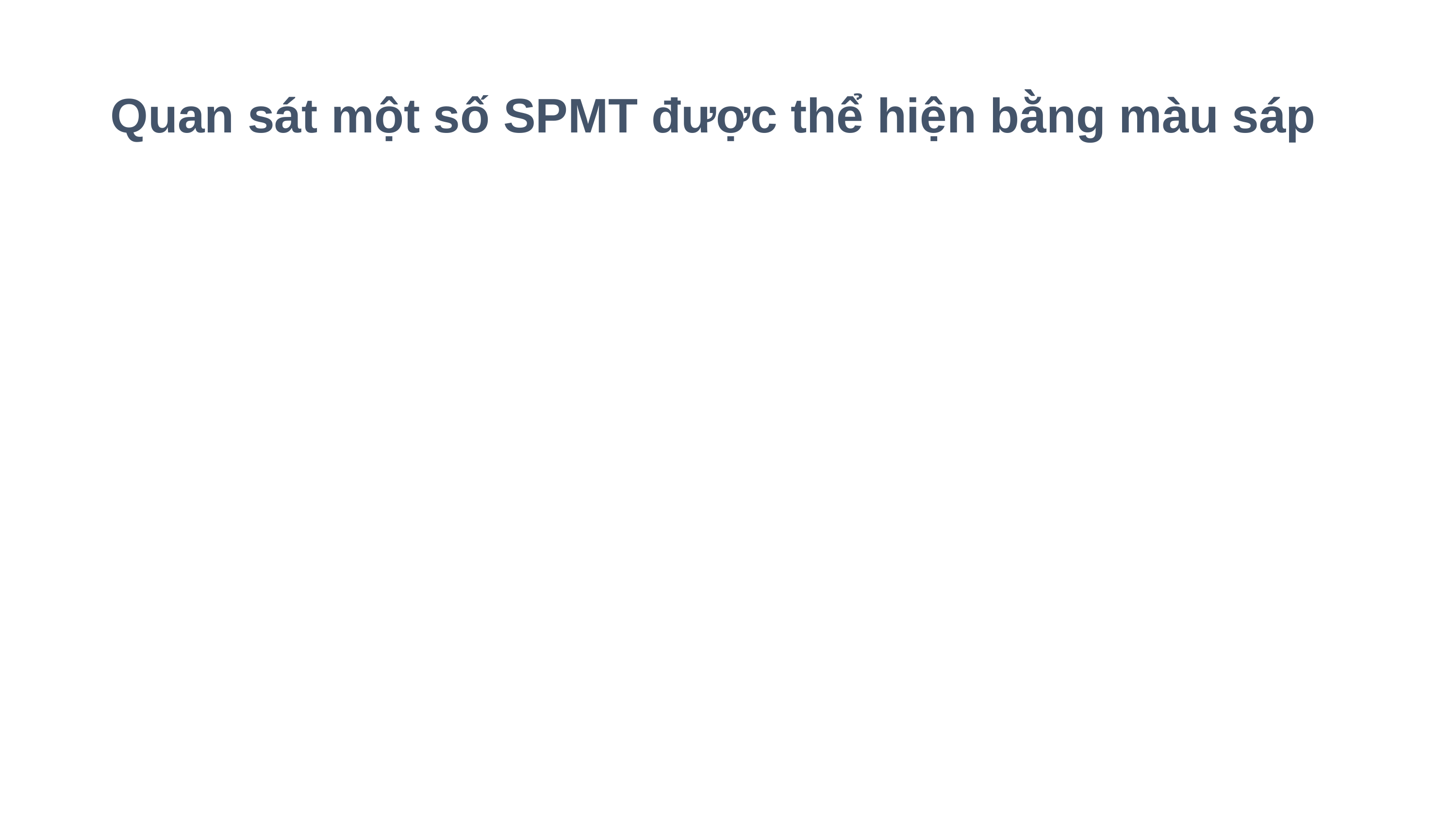

# Quan sát một số SPMT được thể hiện bằng màu sáp